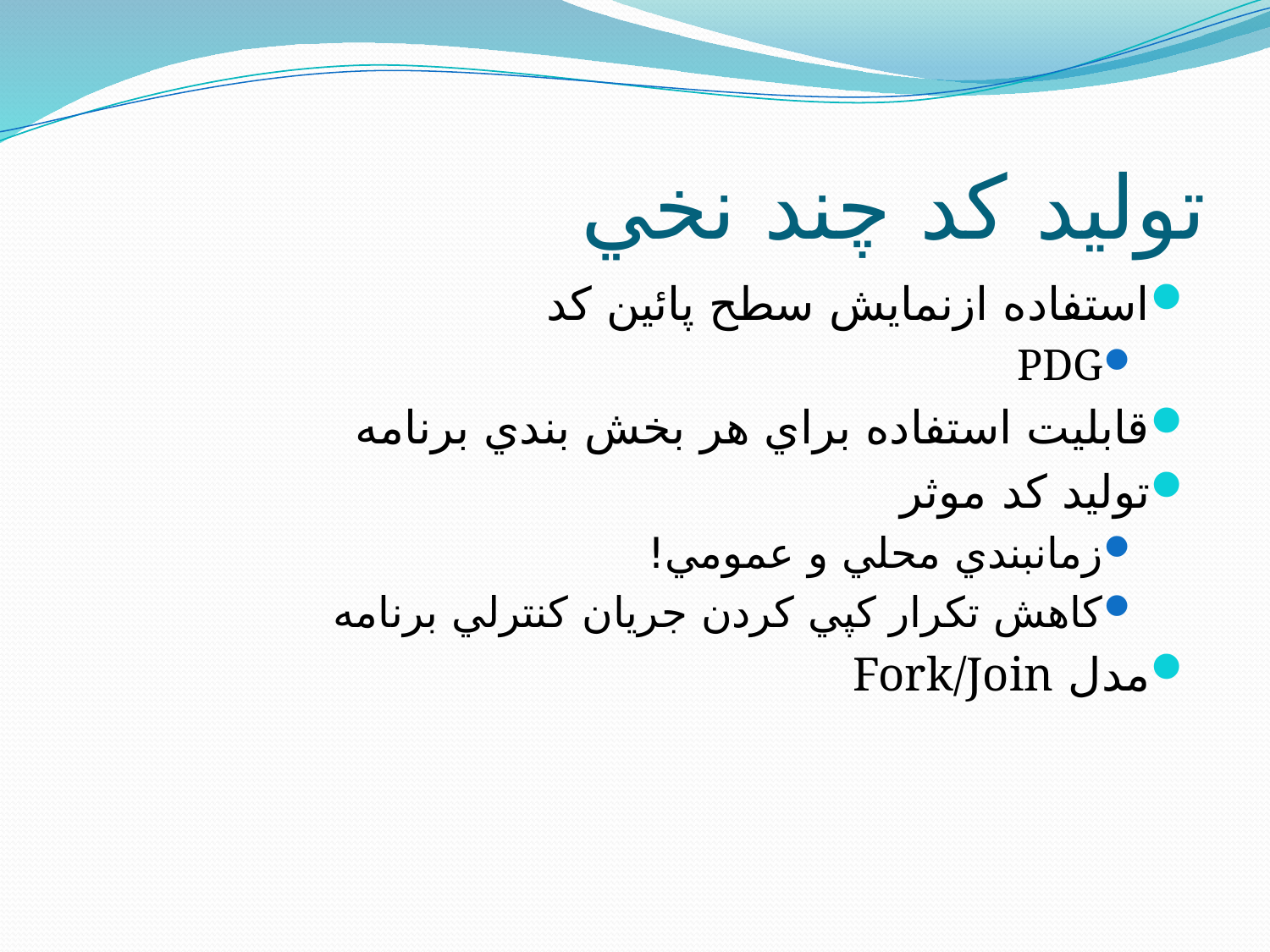

# توليد کد چند نخي
استفاده ازنمايش سطح پائين کد
PDG
قابليت استفاده براي هر بخش بندي برنامه
توليد کد موثر
زمانبندي محلي و عمومي!
کاهش تکرار کپي کردن جريان کنترلي برنامه
مدل Fork/Join